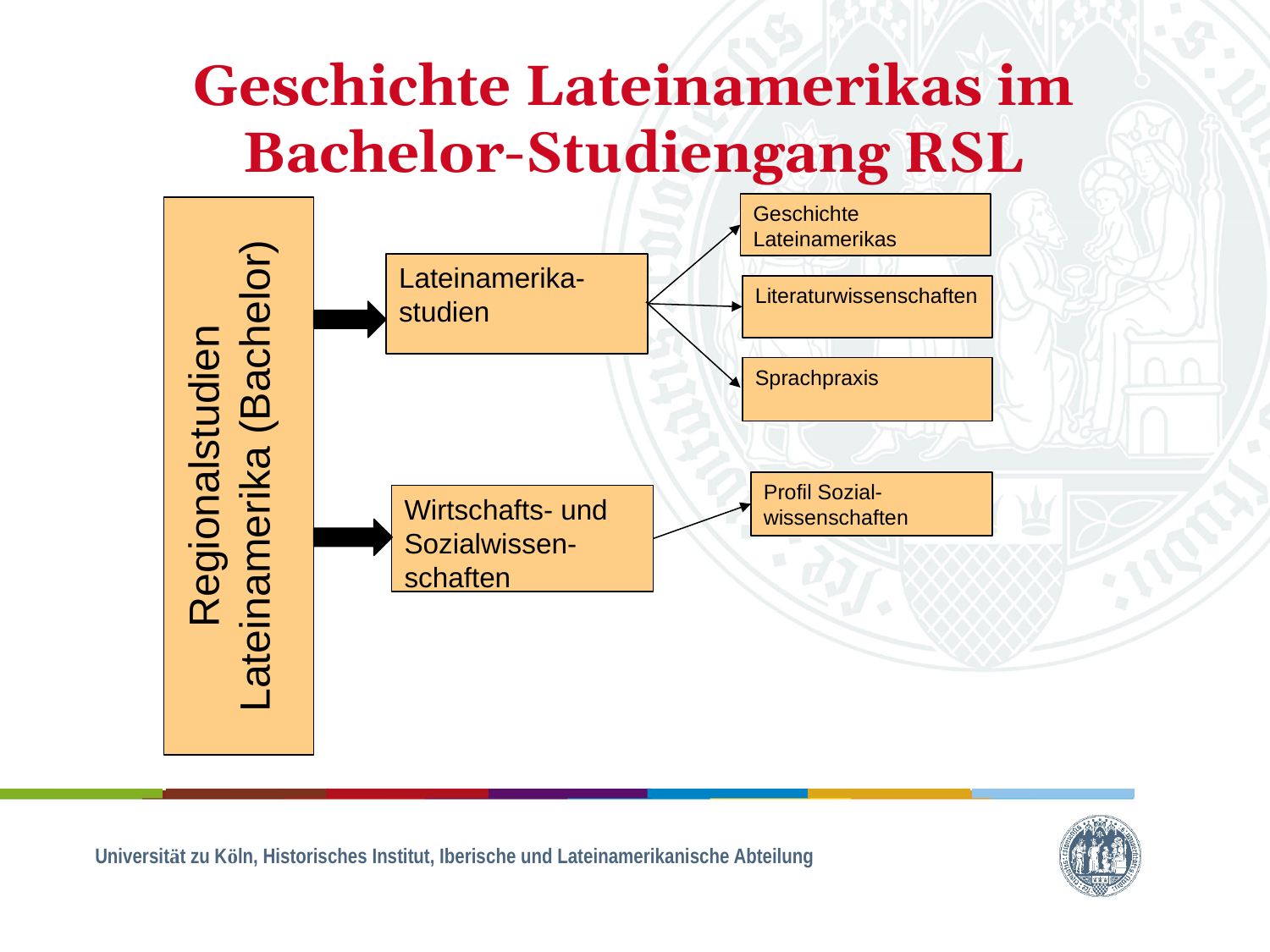

# Geschichte Lateinamerikas im Bachelor-Studiengang RSL
Geschichte Lateinamerikas
Regionalstudien Lateinamerika (Bachelor)
Lateinamerika-studien
Literaturwissenschaften

Sprachpraxis
Profil Sozial-wissenschaften
Wirtschafts- und Sozialwissen-schaften

Universität zu Köln, Historisches Institut, Iberische und Lateinamerikanische Abteilung